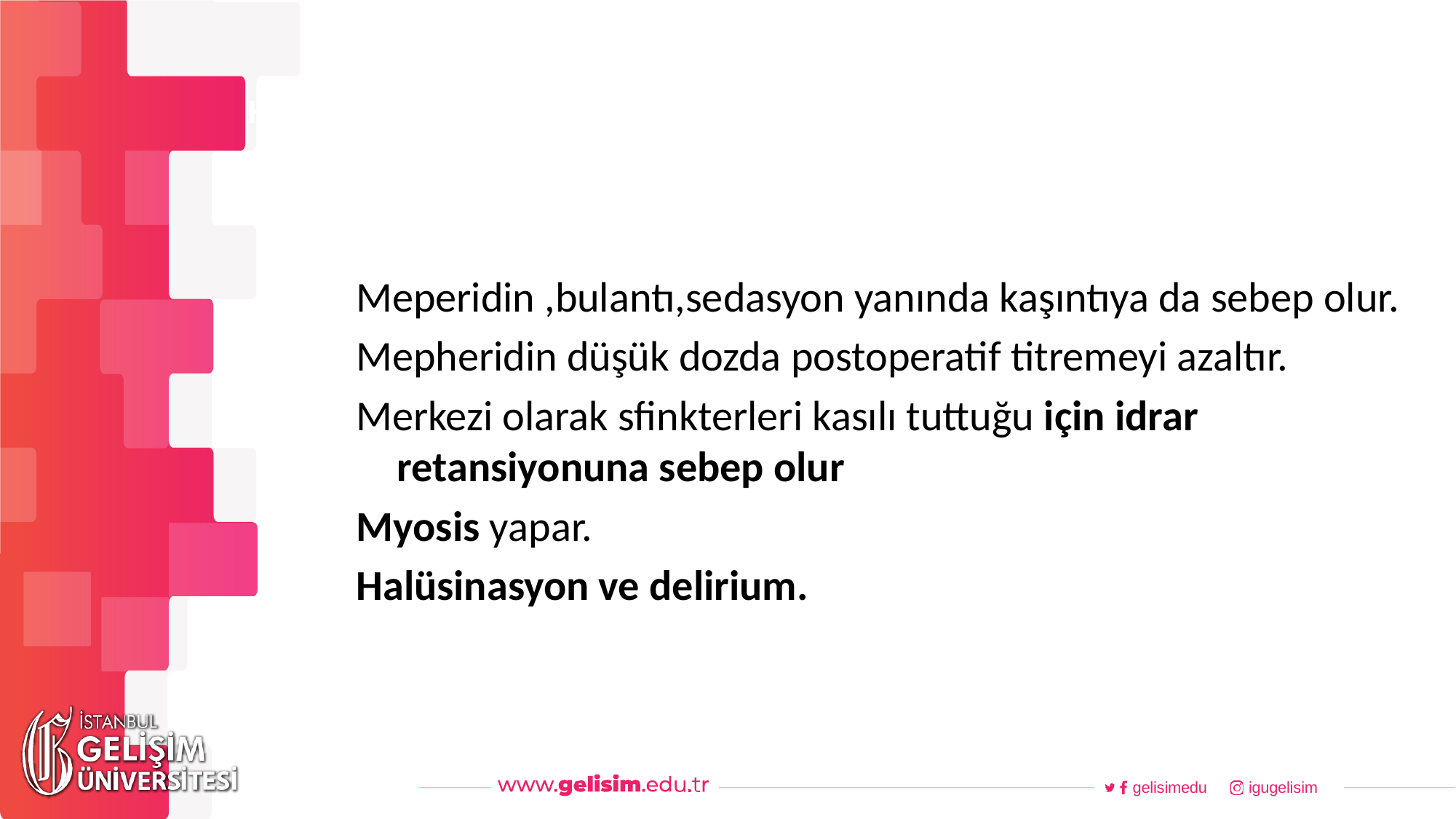

#
Haftalık Akış
Meperidin ,bulantı,sedasyon yanında kaşıntıya da sebep olur.
Mepheridin düşük dozda postoperatif titremeyi azaltır.
Merkezi olarak sfinkterleri kasılı tuttuğu için idrar retansiyonuna sebep olur
Myosis yapar.
Halüsinasyon ve delirium.

gelisimedu
igugelisim